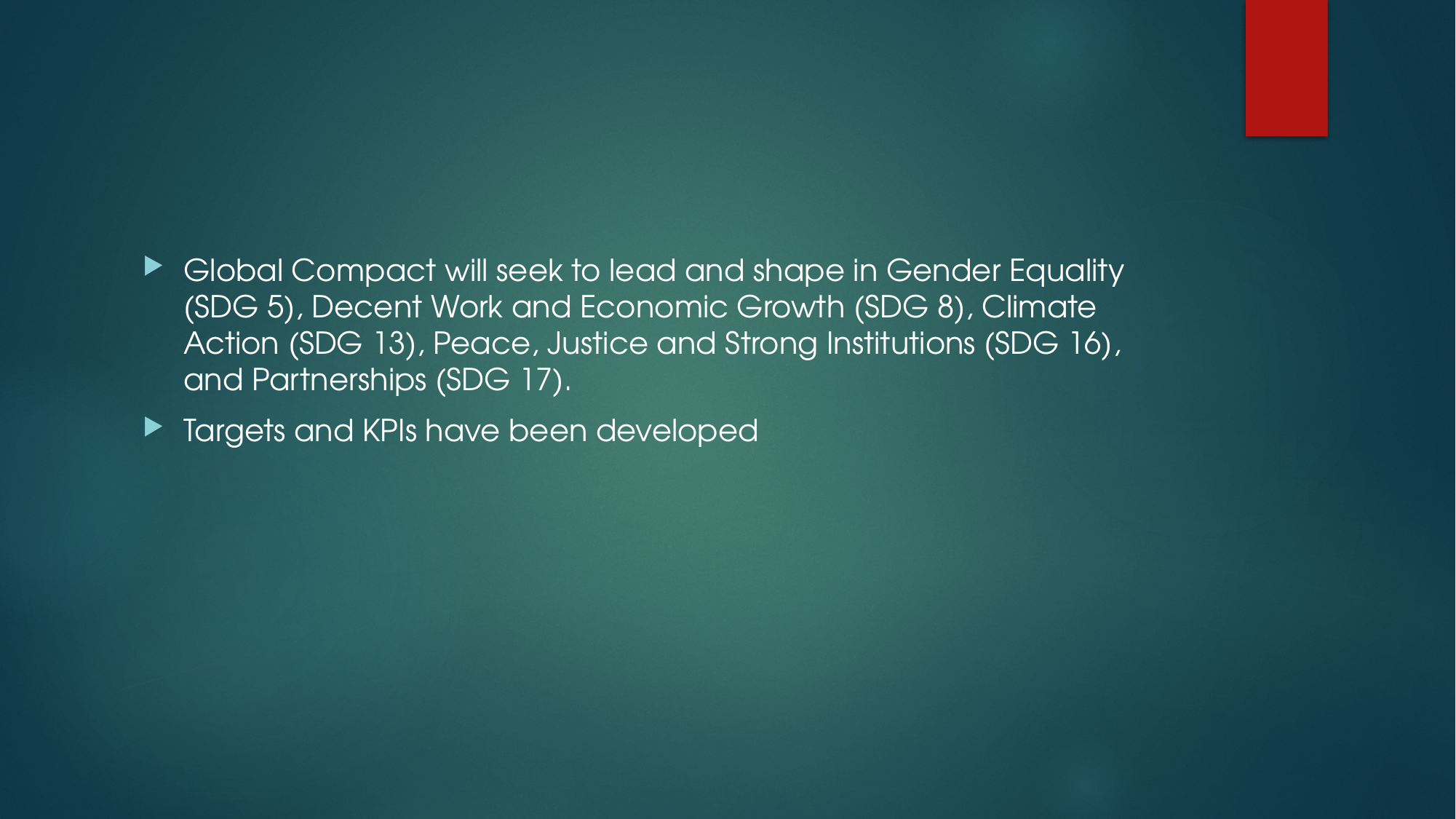

#
Global Compact will seek to lead and shape in Gender Equality (SDG 5), Decent Work and Economic Growth (SDG 8), Climate Action (SDG 13), Peace, Justice and Strong Institutions (SDG 16), and Partnerships (SDG 17).
Targets and KPIs have been developed